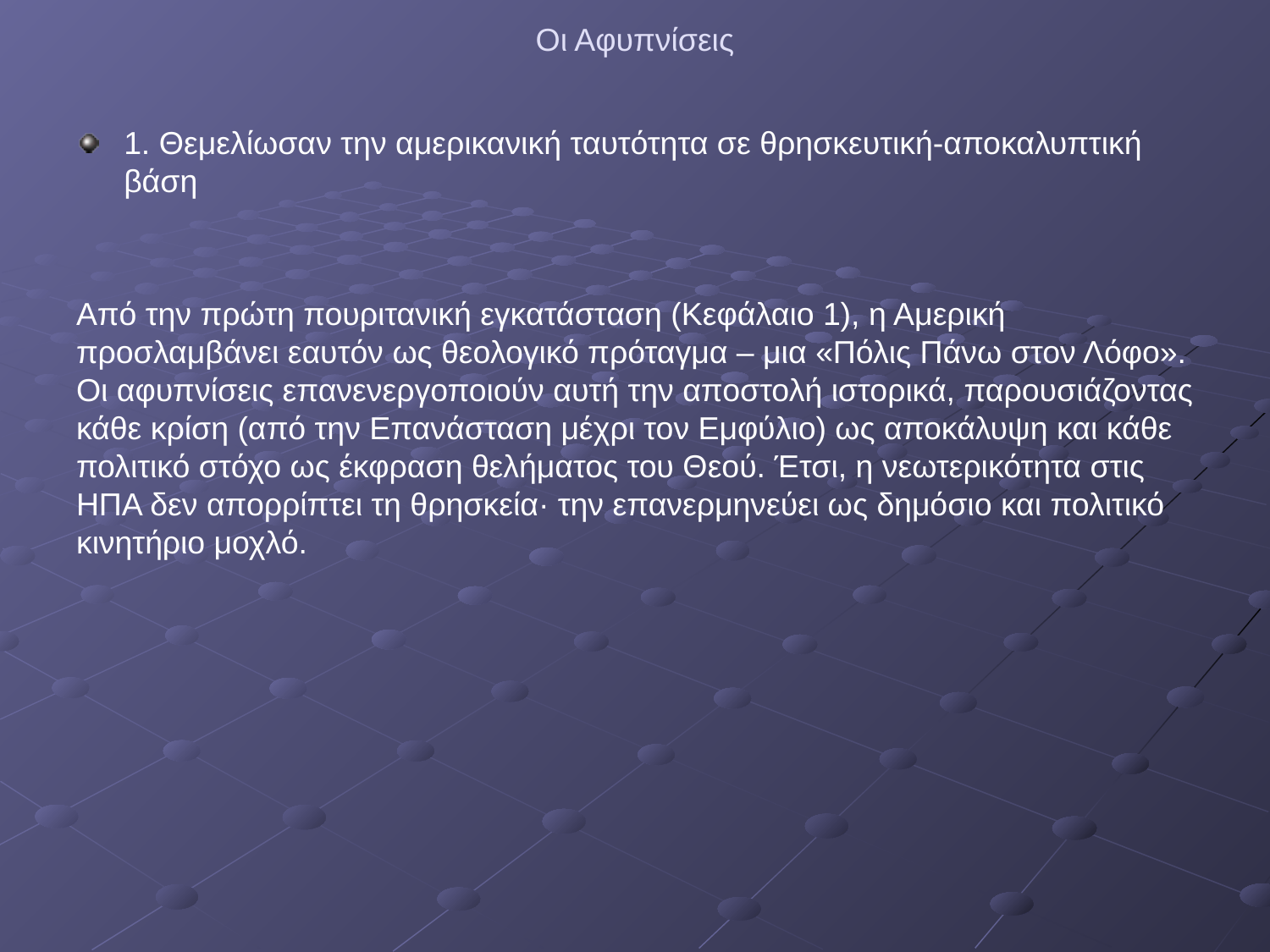

# Οι Αφυπνίσεις
1. Θεμελίωσαν την αμερικανική ταυτότητα σε θρησκευτική-αποκαλυπτική βάση

Από την πρώτη πουριτανική εγκατάσταση (Κεφάλαιο 1), η Αμερική προσλαμβάνει εαυτόν ως θεολογικό πρόταγμα – μια «Πόλις Πάνω στον Λόφο». Οι αφυπνίσεις επανενεργοποιούν αυτή την αποστολή ιστορικά, παρουσιάζοντας κάθε κρίση (από την Επανάσταση μέχρι τον Εμφύλιο) ως αποκάλυψη και κάθε πολιτικό στόχο ως έκφραση θελήματος του Θεού. Έτσι, η νεωτερικότητα στις ΗΠΑ δεν απορρίπτει τη θρησκεία· την επανερμηνεύει ως δημόσιο και πολιτικό κινητήριο μοχλό.